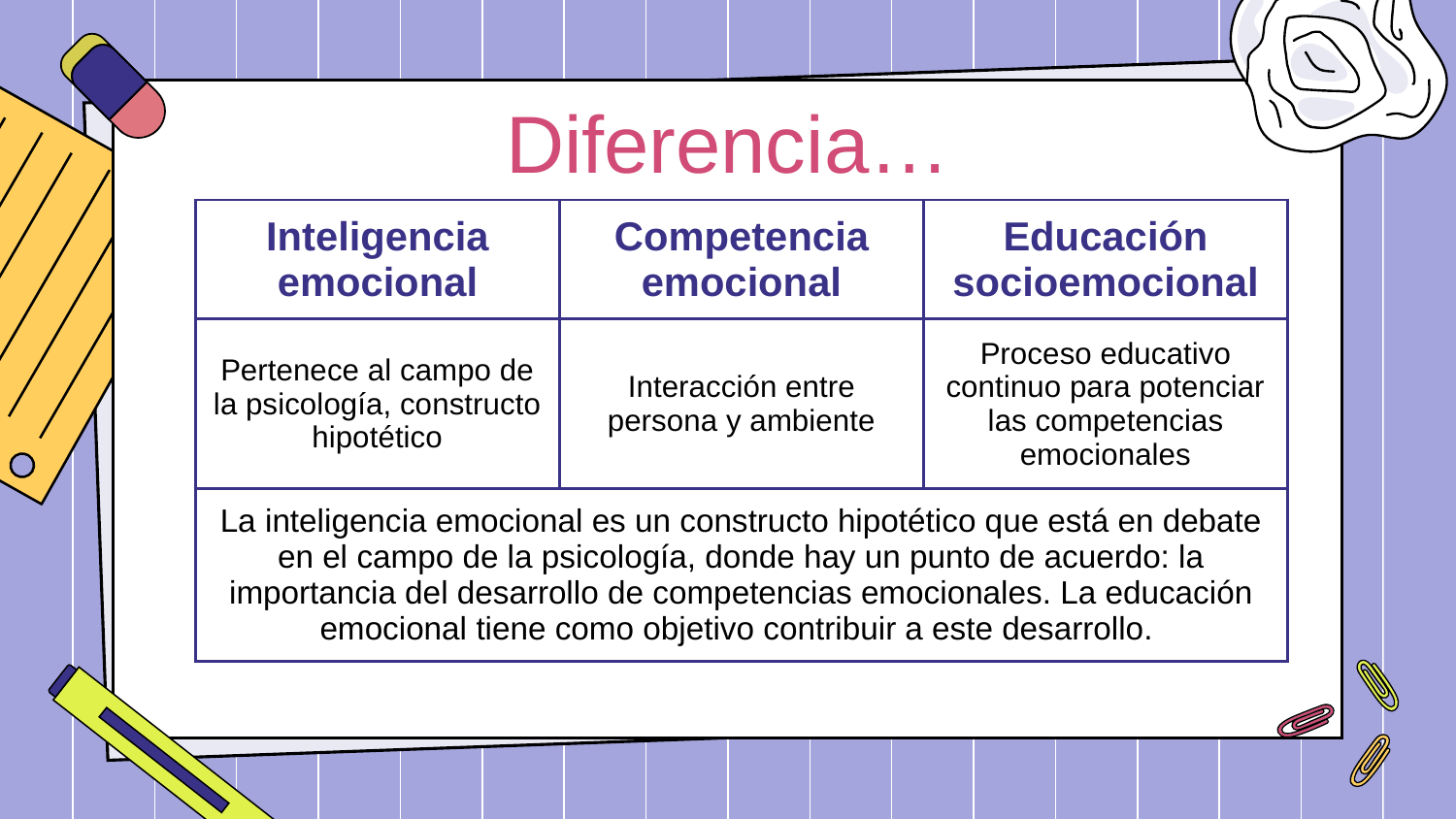

# Diferencia…
| Inteligencia emocional | Competencia emocional | Educación socioemocional |
| --- | --- | --- |
| Pertenece al campo de la psicología, constructo hipotético | Interacción entre persona y ambiente | Proceso educativo continuo para potenciar las competencias emocionales |
| La inteligencia emocional es un constructo hipotético que está en debate en el campo de la psicología, donde hay un punto de acuerdo: la importancia del desarrollo de competencias emocionales. La educación emocional tiene como objetivo contribuir a este desarrollo. | The Moon is an astronomical body orbiting Earth | Ceres was the first asteroid to be discovered in 1801 |